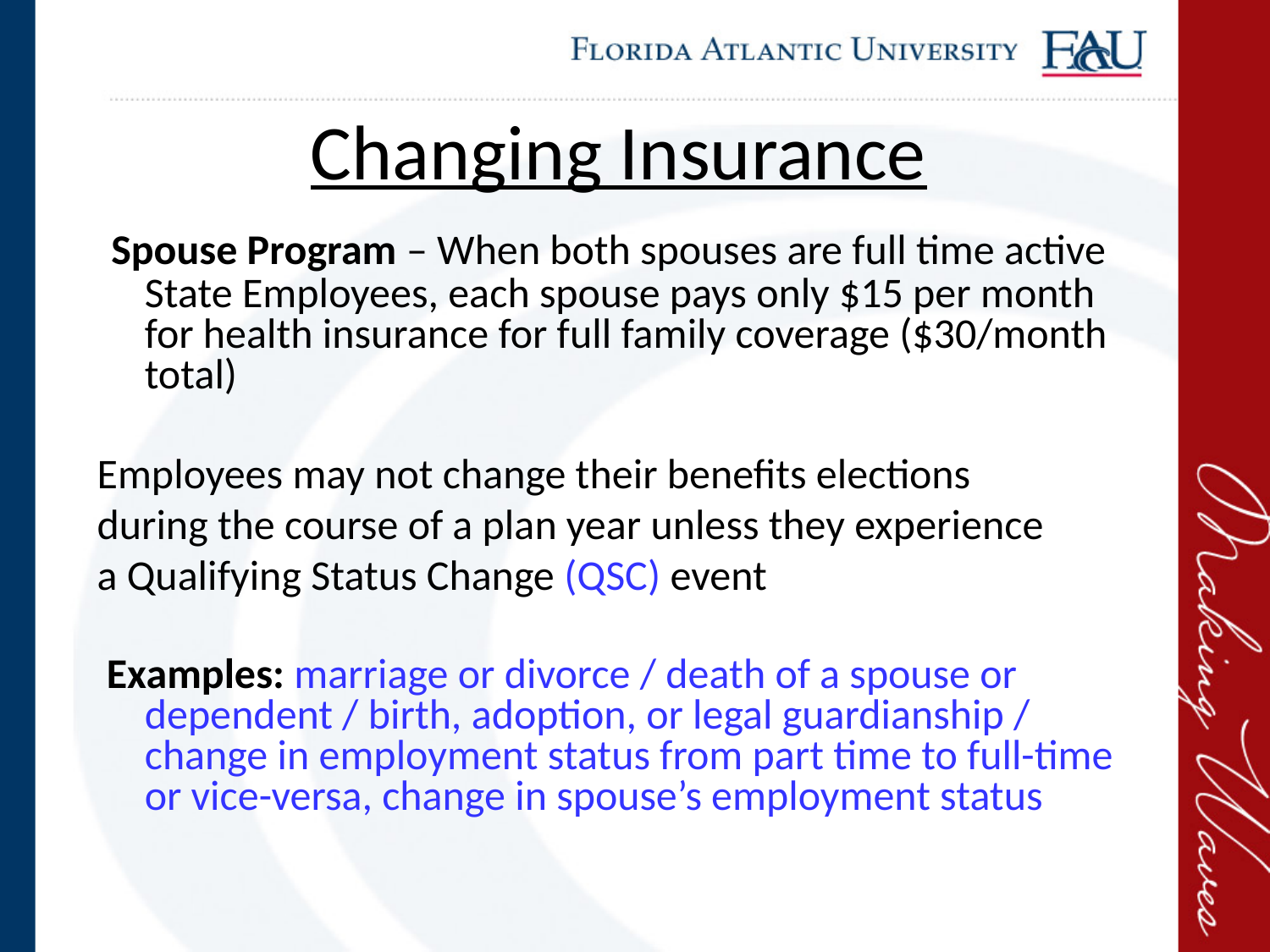

# Changing Insurance
 Spouse Program – When both spouses are full time active State Employees, each spouse pays only $15 per month for health insurance for full family coverage ($30/month total)

Employees may not change their benefits elections
during the course of a plan year unless they experience
a Qualifying Status Change (QSC) event

 Examples: marriage or divorce / death of a spouse or dependent / birth, adoption, or legal guardianship / change in employment status from part time to full-time or vice-versa, change in spouse’s employment status